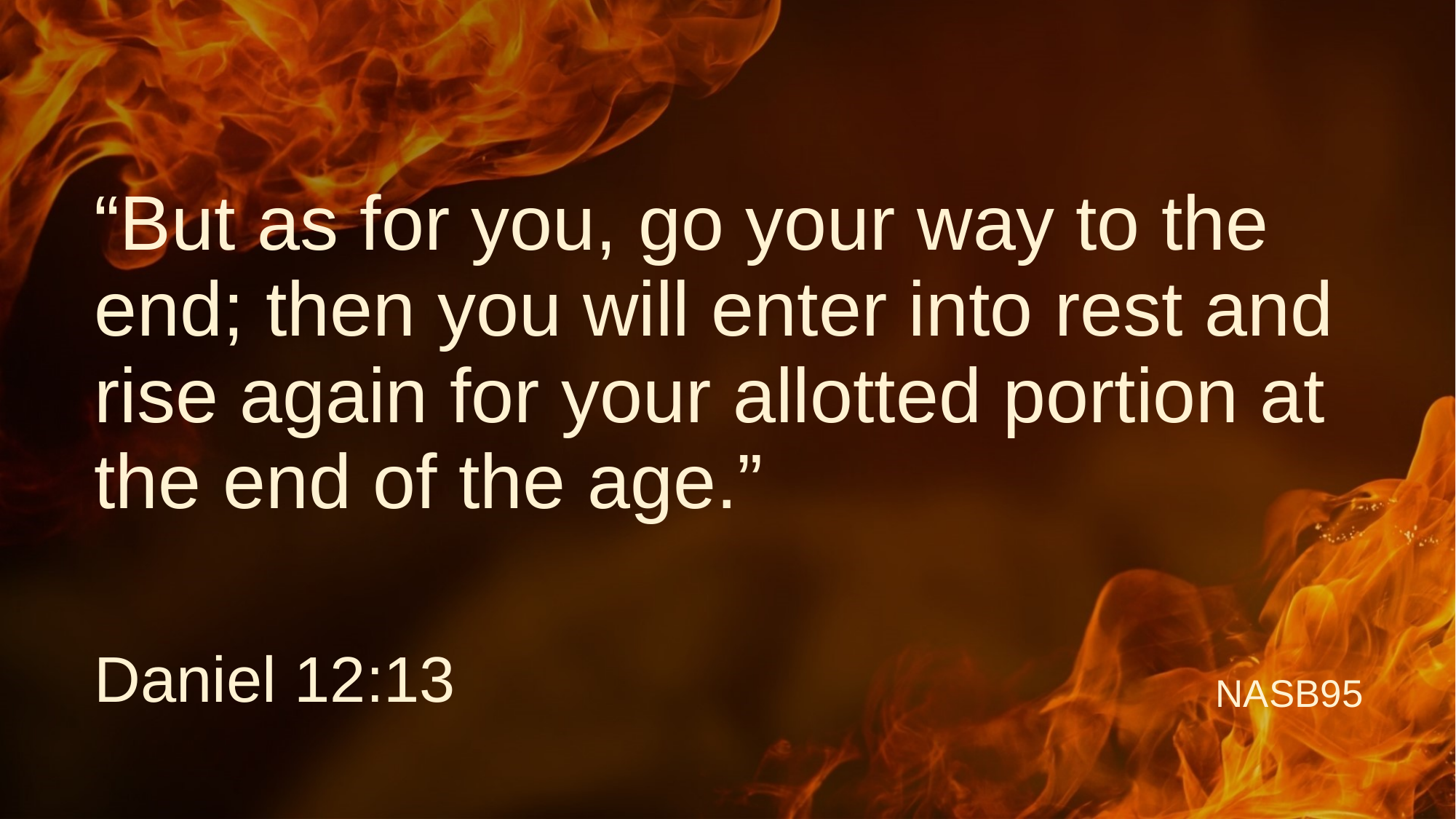

# “But as for you, go your way to the end; then you will enter into rest and rise again for your allotted portion at the end of the age.”
Daniel 12:13
NASB95